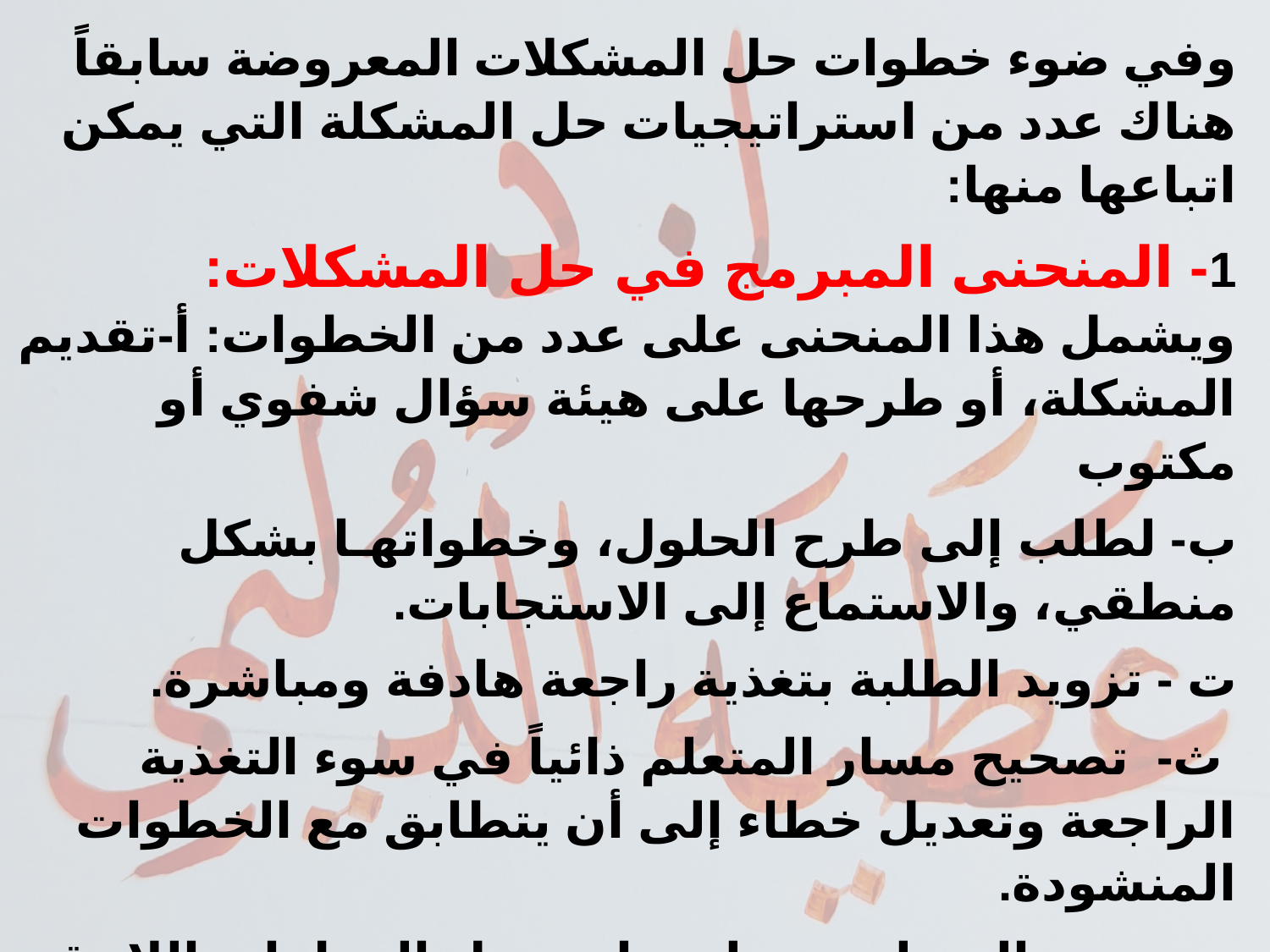

وفي ضوء خطوات حل المشكلات المعروضة سابقاً هناك عدد من استراتيجيات حل المشكلة التي يمكن اتباعها منها:
1- المنحنى المبرمج في حل المشكلات:  ويشمل هذا المنحنى على عدد من الخطوات: أ-تقديم المشكلة، أو طرحها على هيئة سؤال شفوي أو مكتوب
ب- لطلب إلى طرح الحلول، وخطواتهـا بشكل منطقي، والاستماع إلى الاستجابات.
ت - تزويد الطلبة بتغذية راجعة هادفة ومباشرة.
 ث-  تصحيح مسار المتعلم ذائياً في سوء التغذية الراجعة وتعديل خطاء إلى أن يتطابق مع الخطوات المنشودة.
ح- تزويد المتعلمين بتلميحات حول الخطوات اللاحقة بعد اختياره الخطوات
الناجحة.
خ- تعزيز عمل المتعلم وتشجيعه على مراجعة الخطوات التي اتبعها، ثم إعطاء مشكلات مشابهة لتطبيق الإستراتيجية التي توصل إليها.